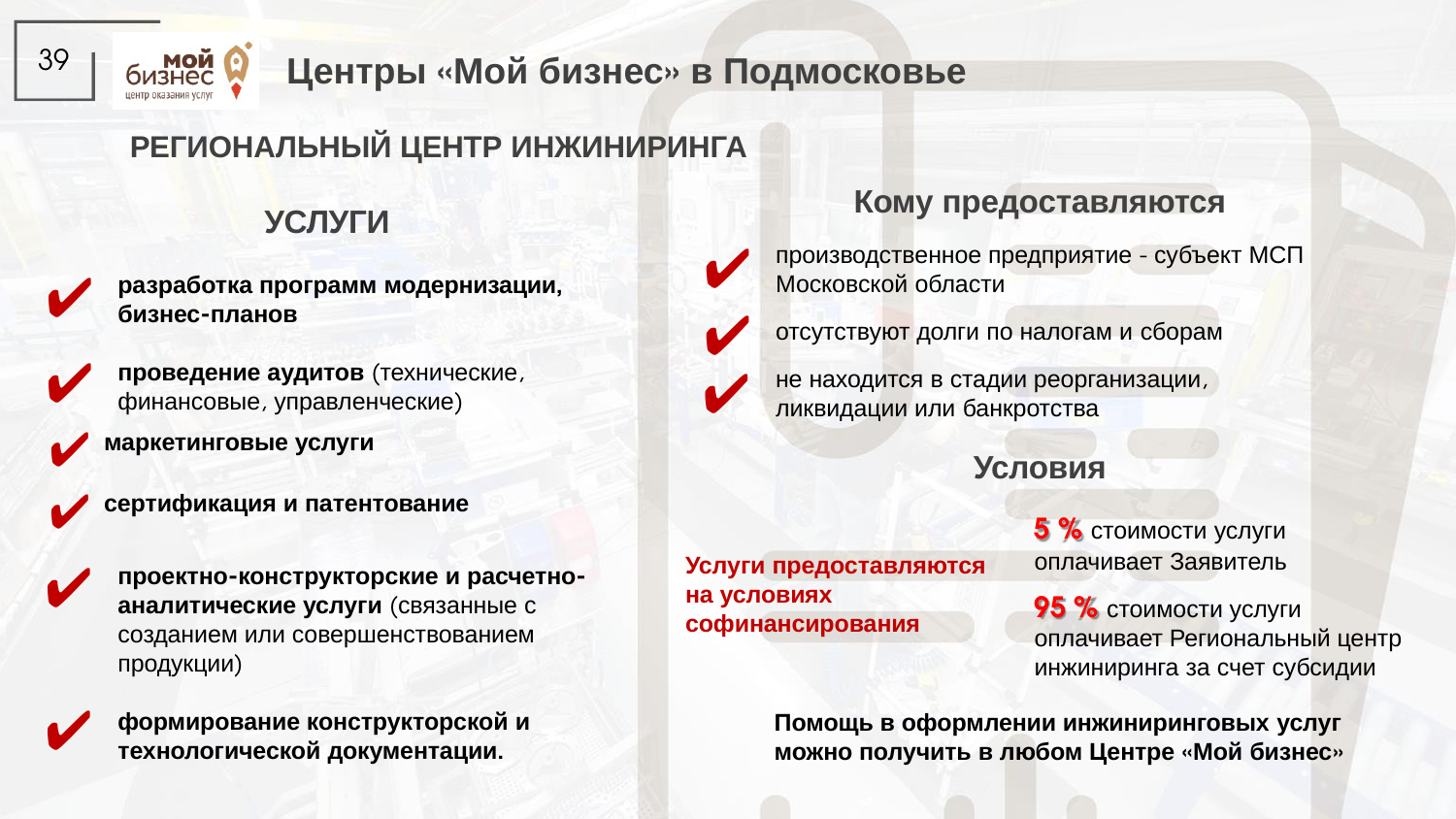

39
Центры «Мой бизнес» в Подмосковье
РЕГИОНАЛЬНЫЙ ЦЕНТР ИНЖИНИРИНГА
Кому предоставляются
производственное предприятие - субъект МСП  Московской области
отсутствуют долги по налогам и сборам
не находится в стадии реорганизации,  ликвидации или банкротства
Условия
5 % стоимости услуги
УСЛУГИ
разработка программ модернизации,  бизнес-планов
✔
✔
✔
✔
✔
проведение аудитов (технические,  финансовые, управленческие)
✔ маркетинговые услуги
✔ сертификация и патентование

оплачивает Заявитель
95 % стоимости услуги  оплачивает Региональный центр  инжиниринга за счет субсидии
Услуги предоставляются  на условиях  софинансирования
✔
проектно-конструкторские и расчетно-  аналитические услуги (связанные с  созданием или совершенствованием  продукции)

✔
формирование конструкторской и  технологической документации.
Помощь в оформлении инжиниринговых услуг
можно получить в любом Центре «Мой бизнес»